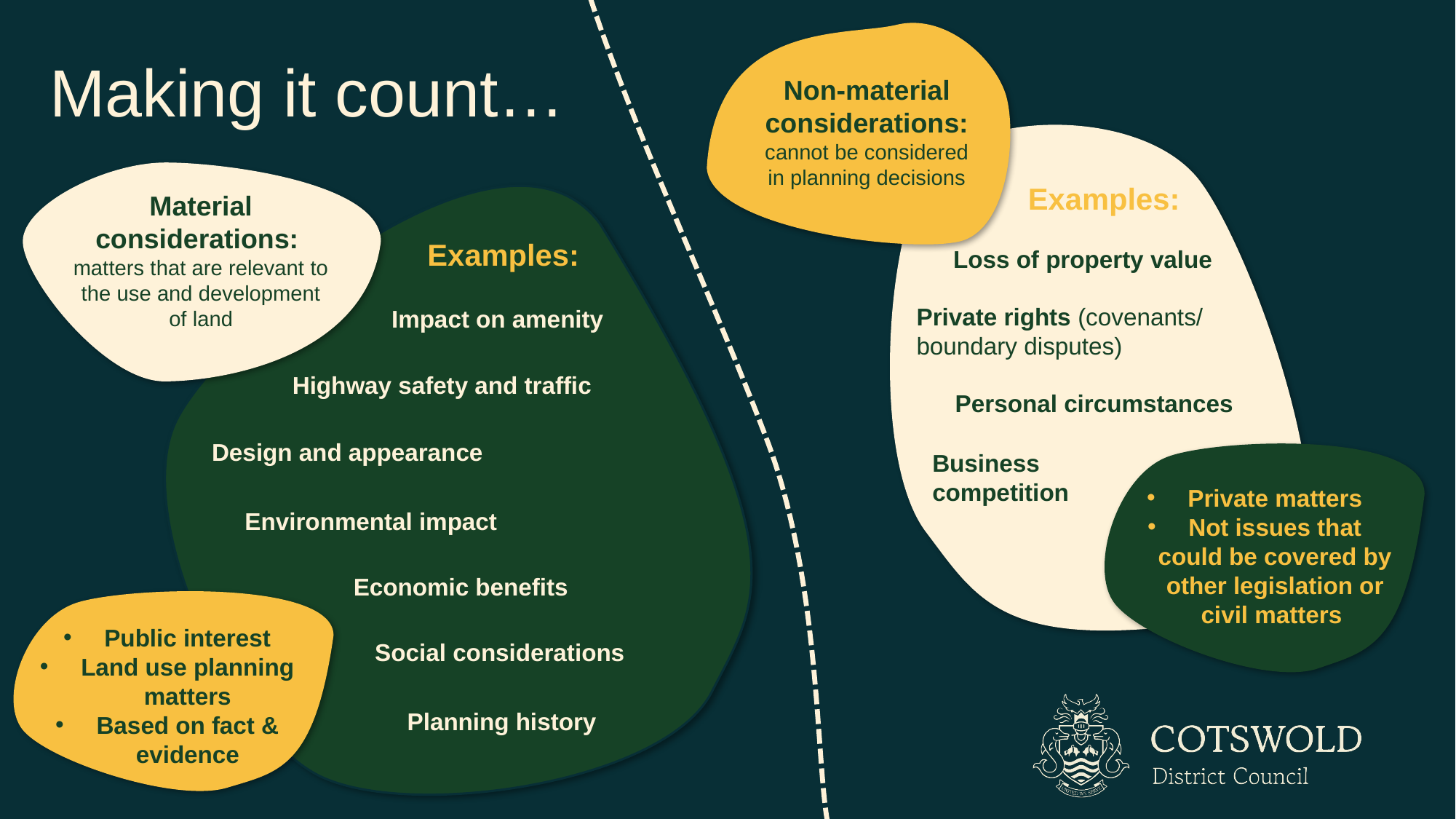

# Making it count…

Non-material considerations: cannot be considered in planning decisions

Material considerations:
matters that are relevant to the use and development of land
Examples:

Examples:

Loss of property value
Private rights (covenants/ boundary disputes)
Impact on amenity
Highway safety and traffic
Personal circumstances
Design and appearance
Business
competition

Private matters
Not issues that could be covered by other legislation or civil matters
Environmental impact
Economic benefits

Public interest
Land use planning matters
Based on fact & evidence
Social considerations
Planning history